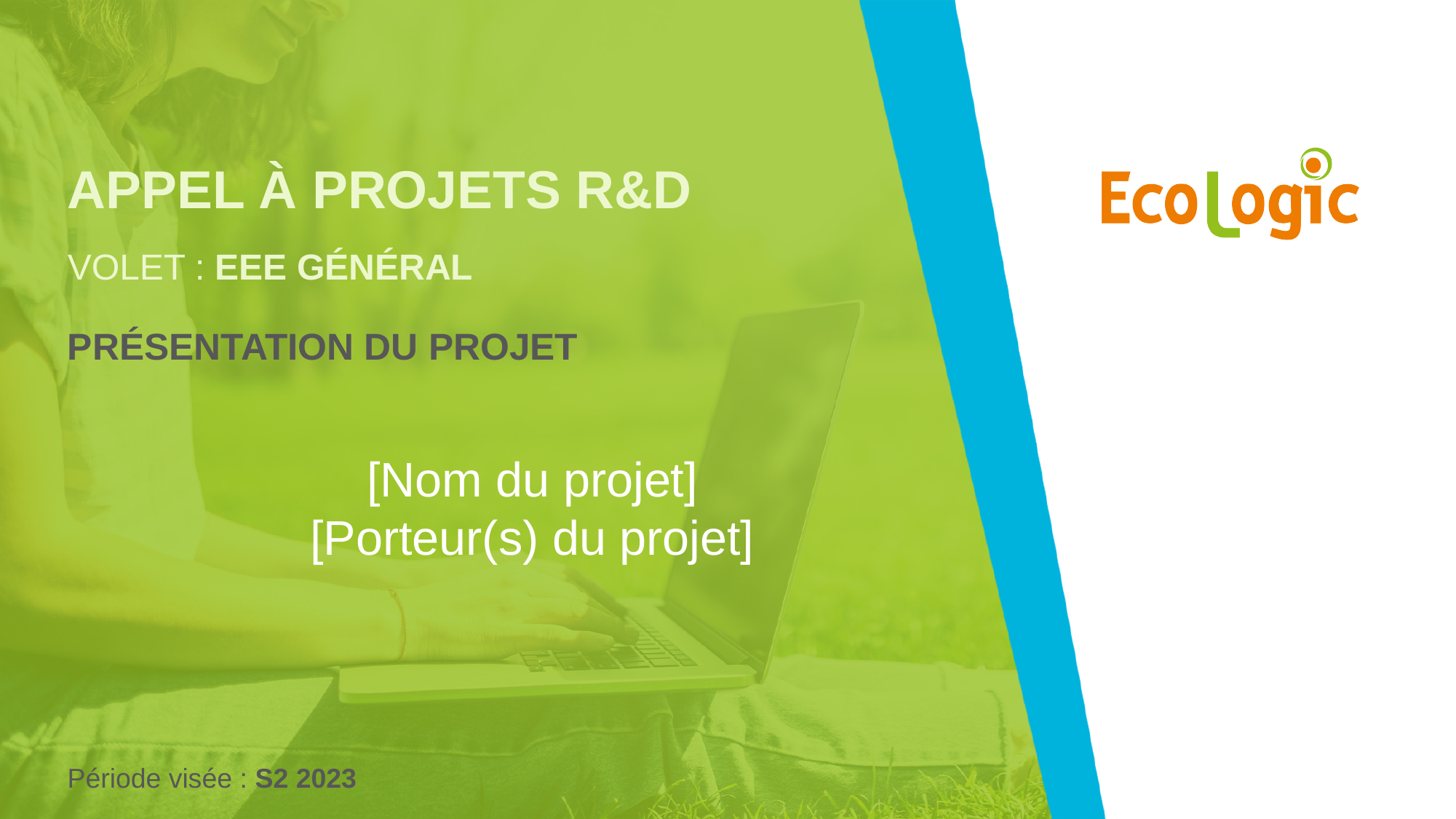

# Appel à projets R&D VOLET : EEE Général Présentation du projet
[Nom du projet]
[Porteur(s) du projet]
Période visée : S2 2023